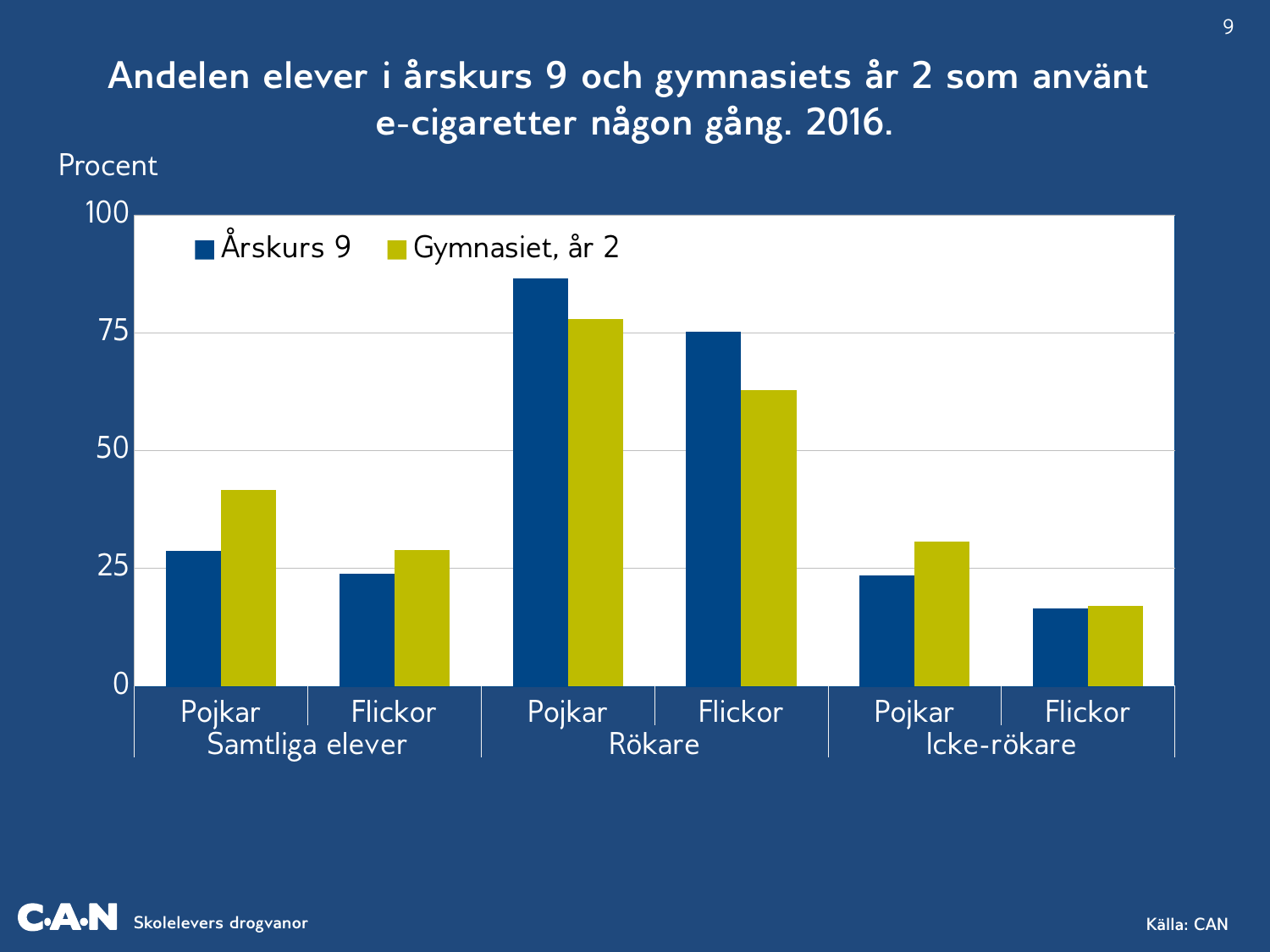

9
Andelen elever i årskurs 9 och gymnasiets år 2 som använt
e-cigaretter någon gång. 2016.
Procent

### Chart

| Category | Årskurs 9 | Gymnasiet, år 2 |
|---|---|---|
| Pojkar | 28.6320844146611 | 41.6203771328991 |
| Flickor | 23.8854734086755 | 28.8394791808631 |
| Pojkar | 86.4511467232439 | 77.8605978085322 |
| Flickor | 75.1378877633529 | 62.8997178638066 |
| Pojkar | 23.4318120256886 | 30.6469637608552 |
| Flickor | 16.508127136897 | 16.9361344755383 |